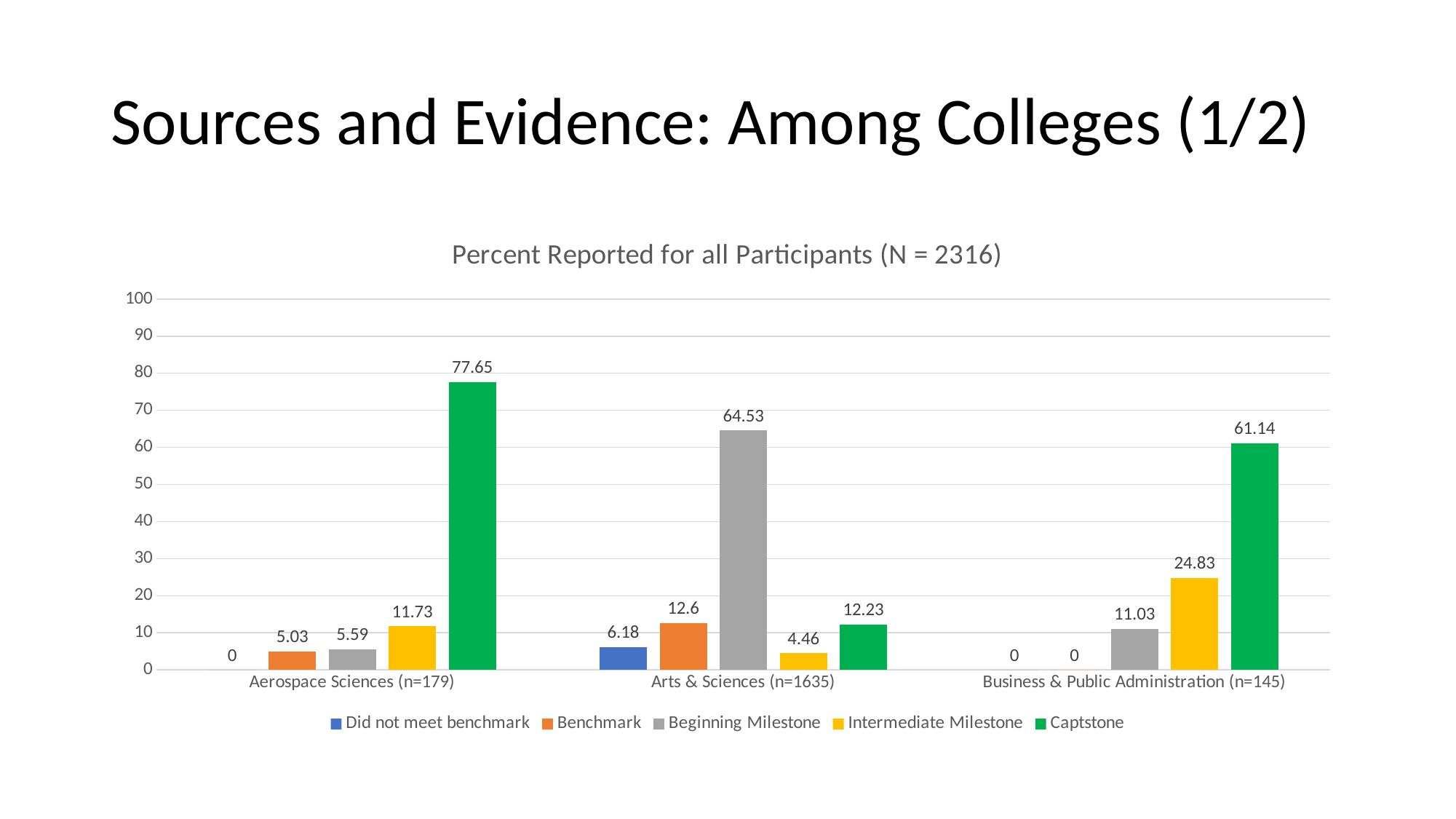

# Sources and Evidence: Among Colleges (1/2)

### Chart: Percent Reported for all Participants (N = 2316)

| Category | Did not meet benchmark | Benchmark | Beginning Milestone | Intermediate Milestone | Captstone |
|---|---|---|---|---|---|
| Aerospace Sciences (n=179) | 0.0 | 5.03 | 5.59 | 11.73 | 77.65 |
| Arts & Sciences (n=1635) | 6.18 | 12.6 | 64.53 | 4.46 | 12.23 |
| Business & Public Administration (n=145) | 0.0 | 0.0 | 11.03 | 24.83 | 61.14 |